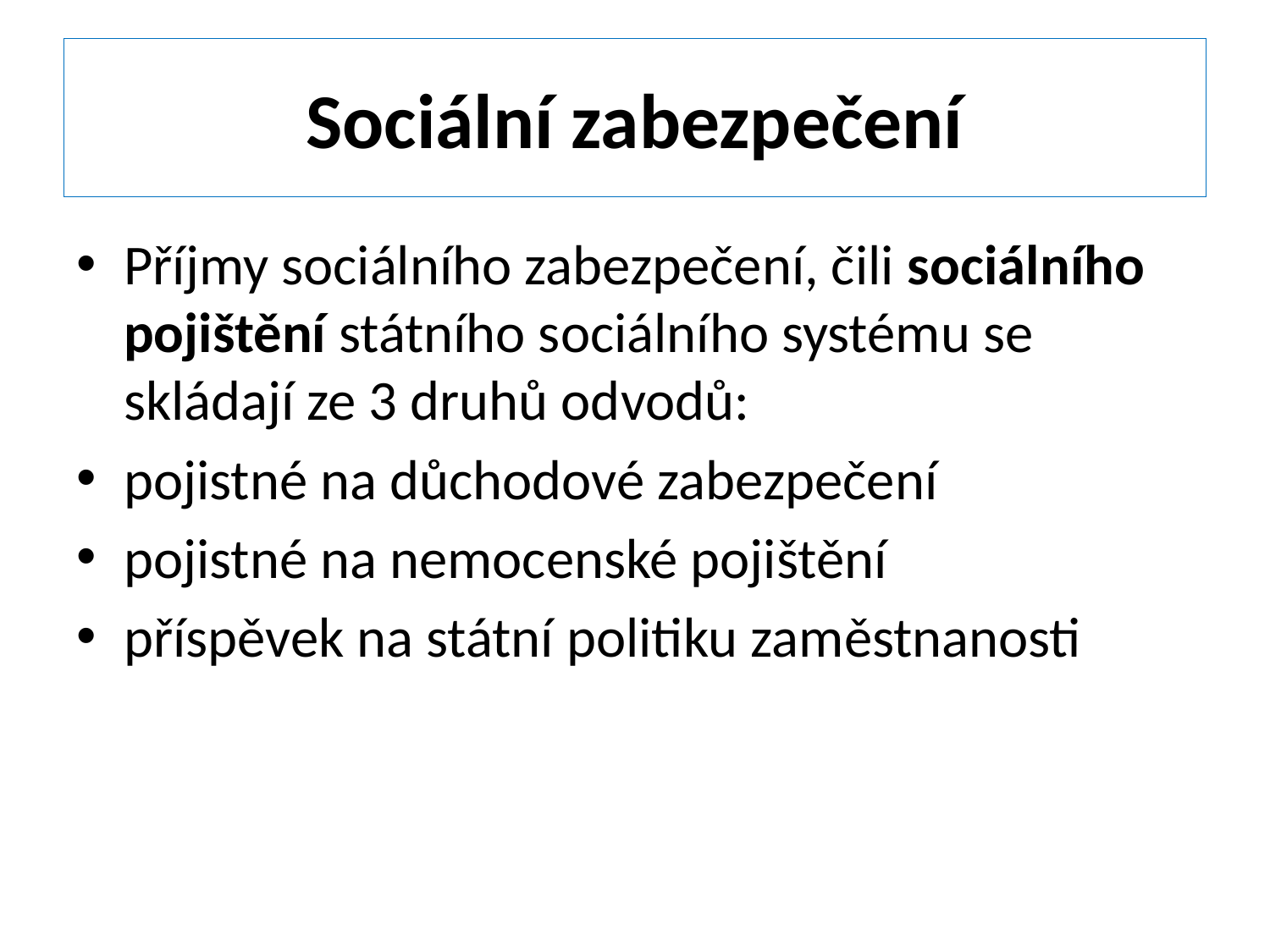

# Sociální zabezpečení
Příjmy sociálního zabezpečení, čili sociálního pojištění státního sociálního systému se skládají ze 3 druhů odvodů:
pojistné na důchodové zabezpečení
pojistné na nemocenské pojištění
příspěvek na státní politiku zaměstnanosti